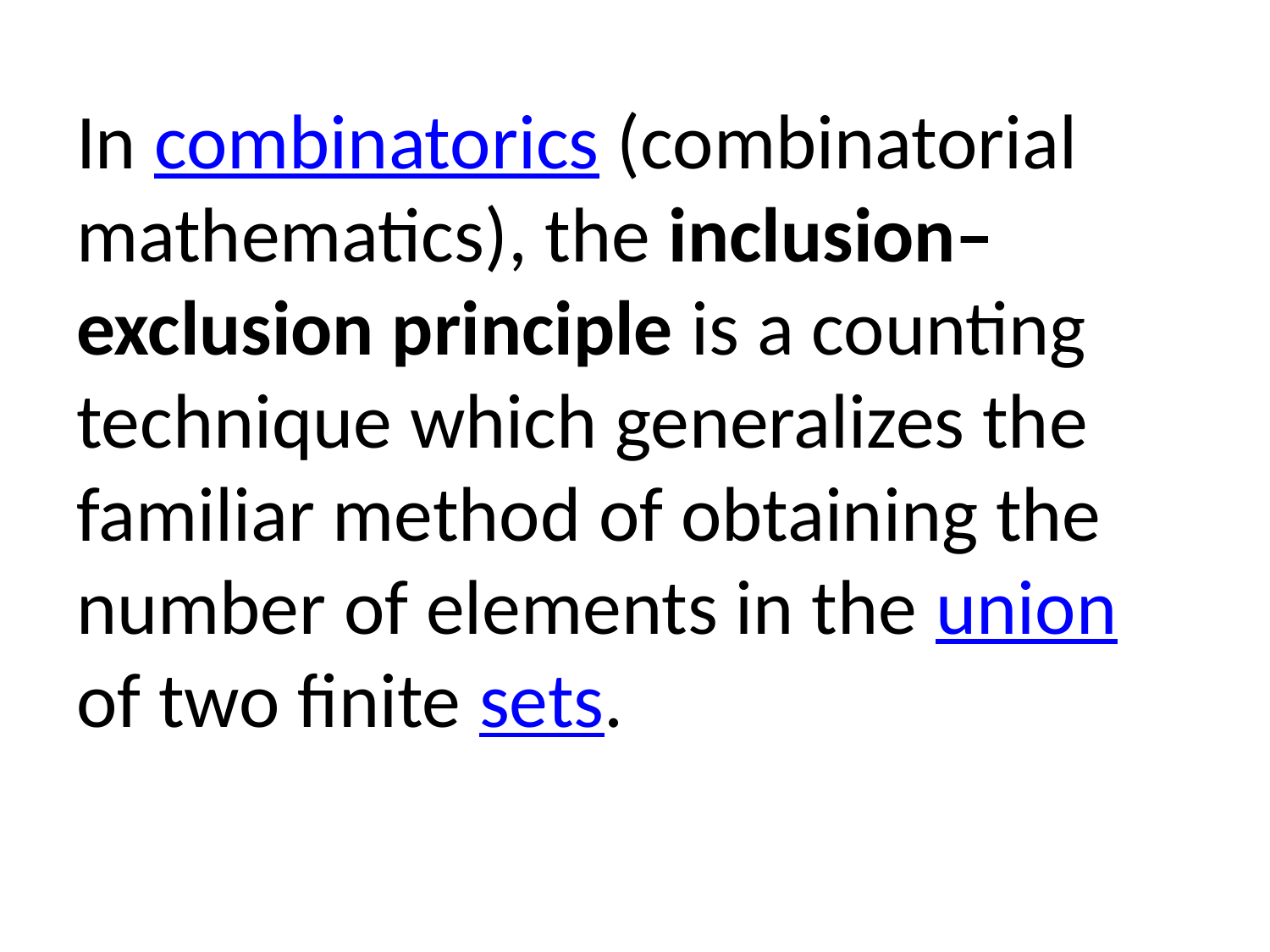

In combinatorics (combinatorial mathematics), the inclusion–exclusion principle is a counting technique which generalizes the familiar method of obtaining the number of elements in the union of two finite sets.